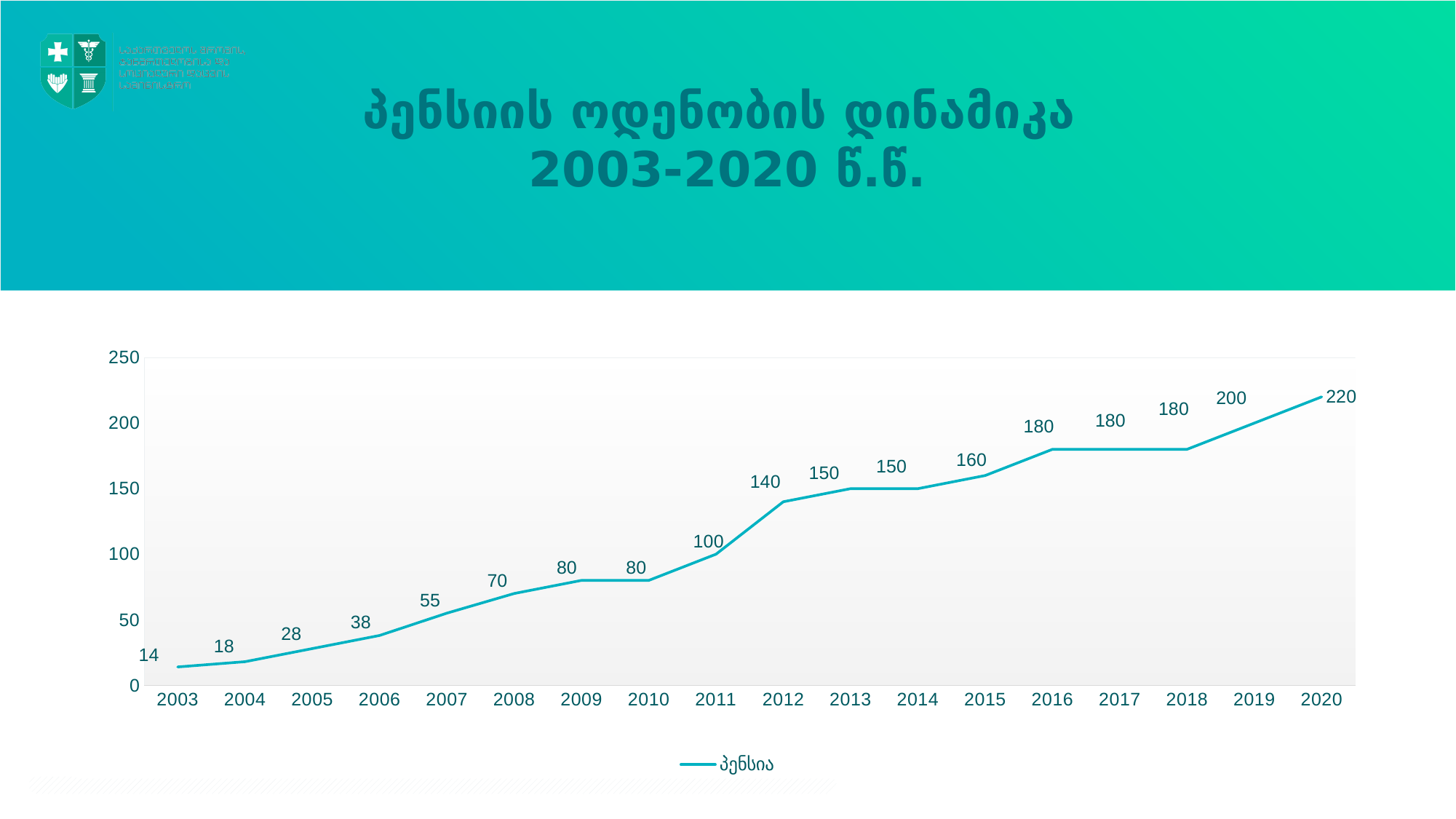

პენსიის ოდენობის დინამიკა
2003-2020 წ.წ.

### Chart

| Category | პენსია |
|---|---|
| 2003 | 14.0 |
| 2004 | 18.0 |
| 2005 | 28.0 |
| 2006 | 38.0 |
| 2007 | 55.0 |
| 2008 | 70.0 |
| 2009 | 80.0 |
| 2010 | 80.0 |
| 2011 | 100.0 |
| 2012 | 140.0 |
| 2013 | 150.0 |
| 2014 | 150.0 |
| 2015 | 160.0 |
| 2016 | 180.0 |
| 2017 | 180.0 |
| 2018 | 180.0 |
| 2019 | 200.0 |
| 2020 | 220.0 |